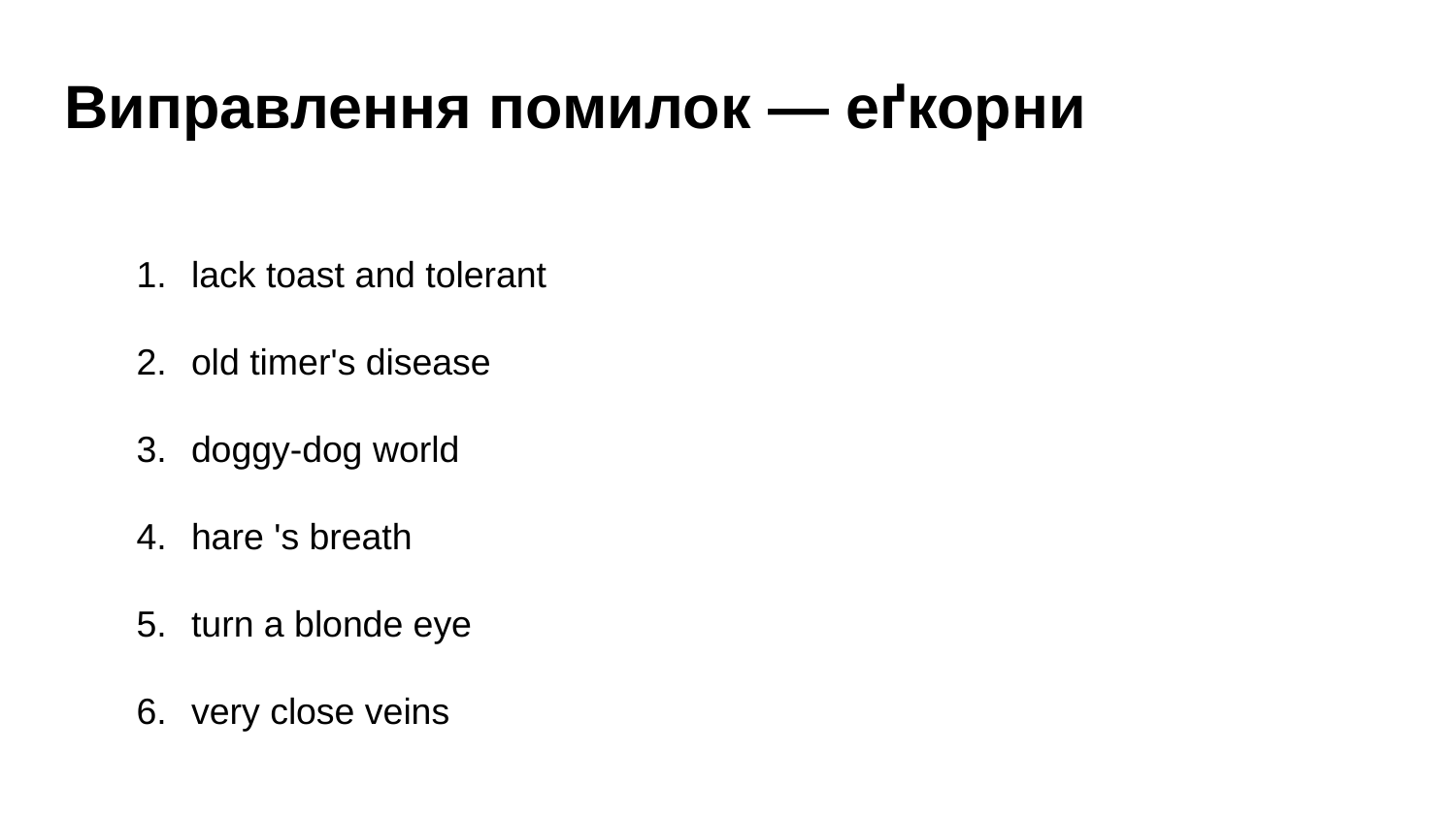

# Виправлення помилок — еґкорни
lack toast and tolerant
old timer's disease
doggy-dog world
hare 's breath
turn a blonde eye
very close veins